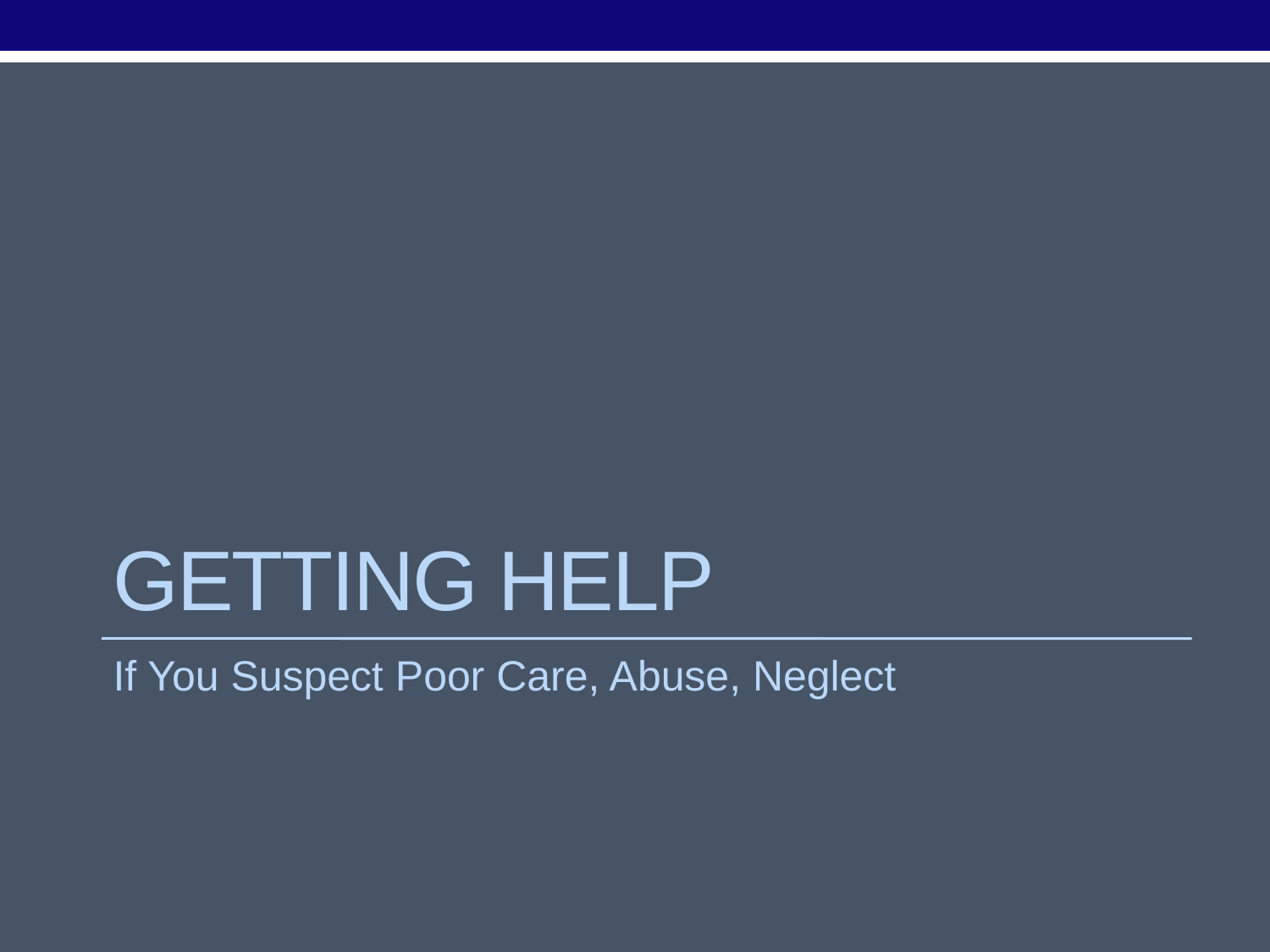

# Getting help
If You Suspect Poor Care, Abuse, Neglect